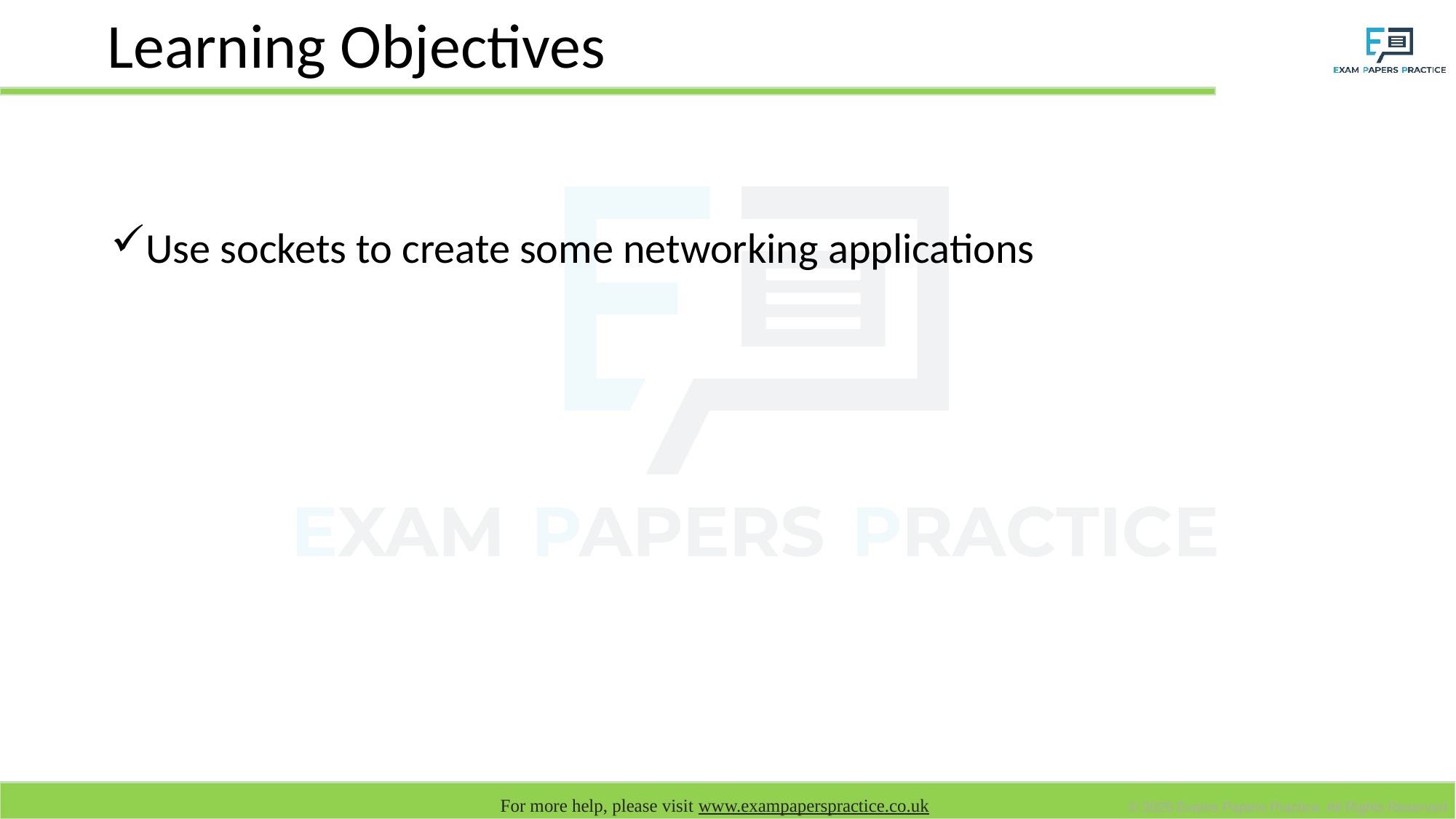

# Learning Objectives
Use sockets to create some networking applications